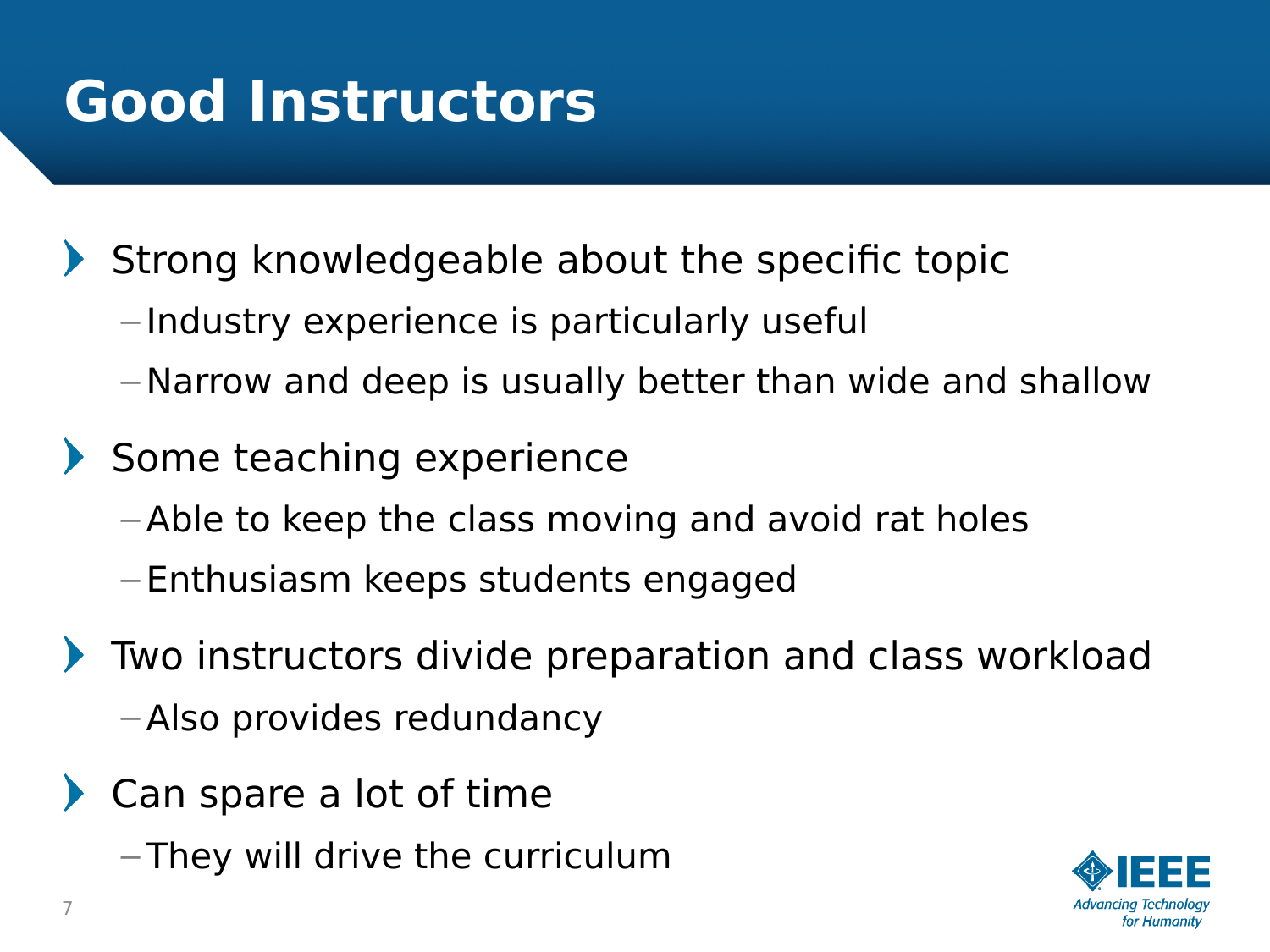

# Good Instructors
Strong knowledgeable about the specific topic
Industry experience is particularly useful
Narrow and deep is usually better than wide and shallow
Some teaching experience
Able to keep the class moving and avoid rat holes
Enthusiasm keeps students engaged
Two instructors divide preparation and class workload
Also provides redundancy
Can spare a lot of time
They will drive the curriculum

7